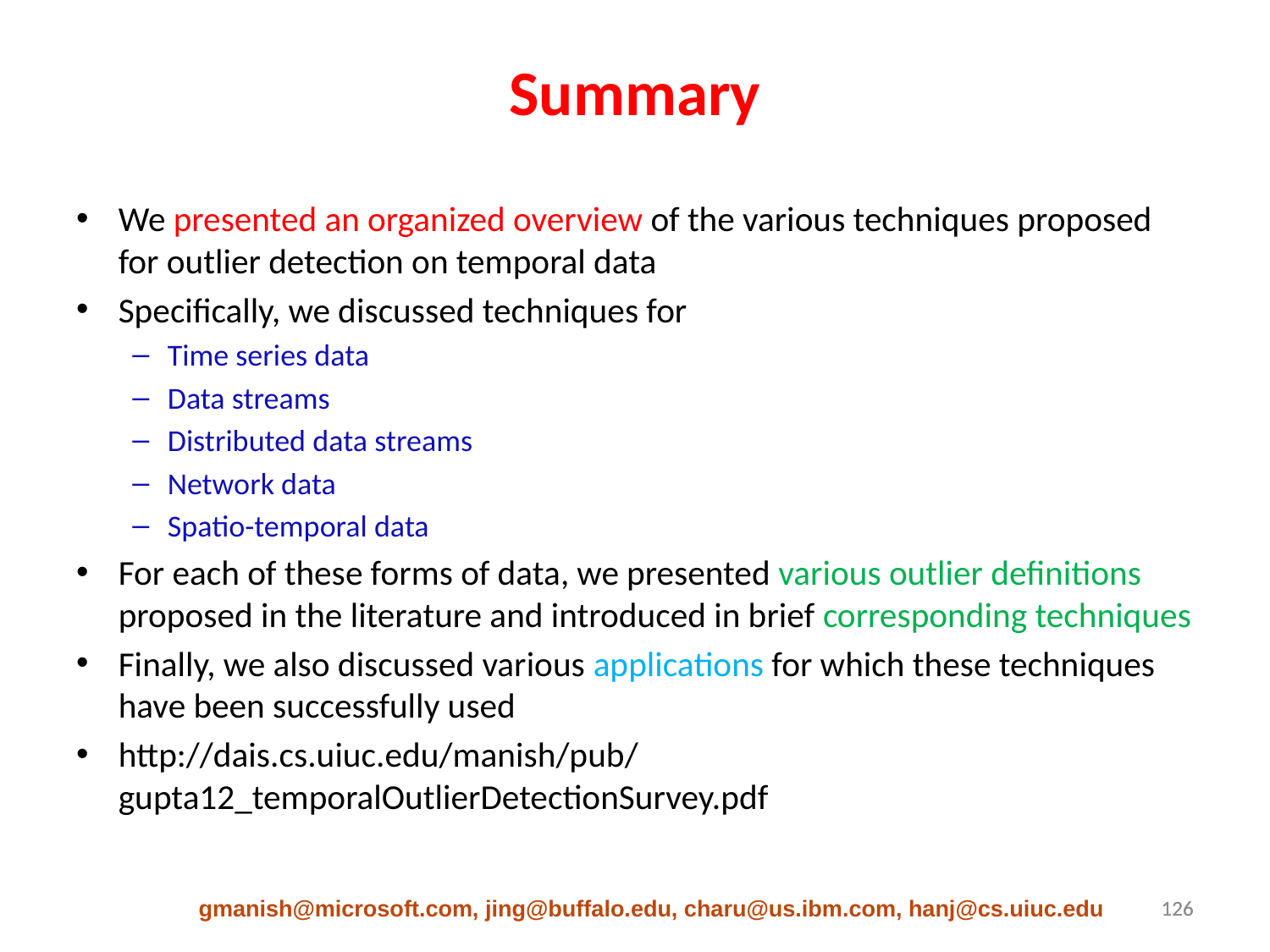

# Summary
We presented an organized overview of the various techniques proposed for outlier detection on temporal data
Specifically, we discussed techniques for
Time series data
Data streams
Distributed data streams
Network data
Spatio-temporal data
For each of these forms of data, we presented various outlier definitions proposed in the literature and introduced in brief corresponding techniques
Finally, we also discussed various applications for which these techniques have been successfully used
http://dais.cs.uiuc.edu/manish/pub/gupta12_temporalOutlierDetectionSurvey.pdf

gmanish@microsoft.com, jing@buffalo.edu, charu@us.ibm.com, hanj@cs.uiuc.edu
126